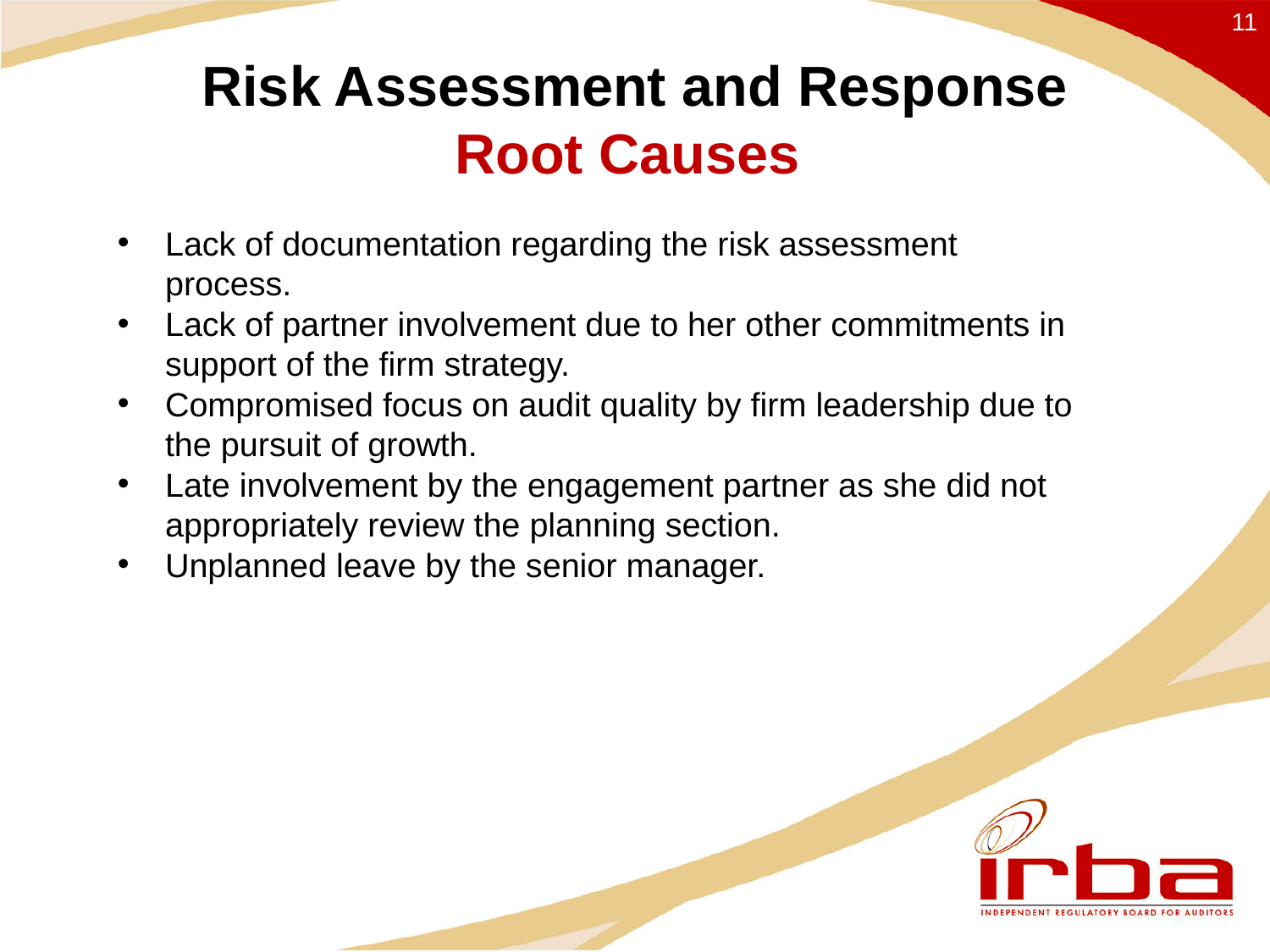

11
# Risk Assessment and Response Root Causes
Lack of documentation regarding the risk assessment process.
Lack of partner involvement due to her other commitments in support of the firm strategy.
Compromised focus on audit quality by firm leadership due to the pursuit of growth.
Late involvement by the engagement partner as she did not appropriately review the planning section.
Unplanned leave by the senior manager.